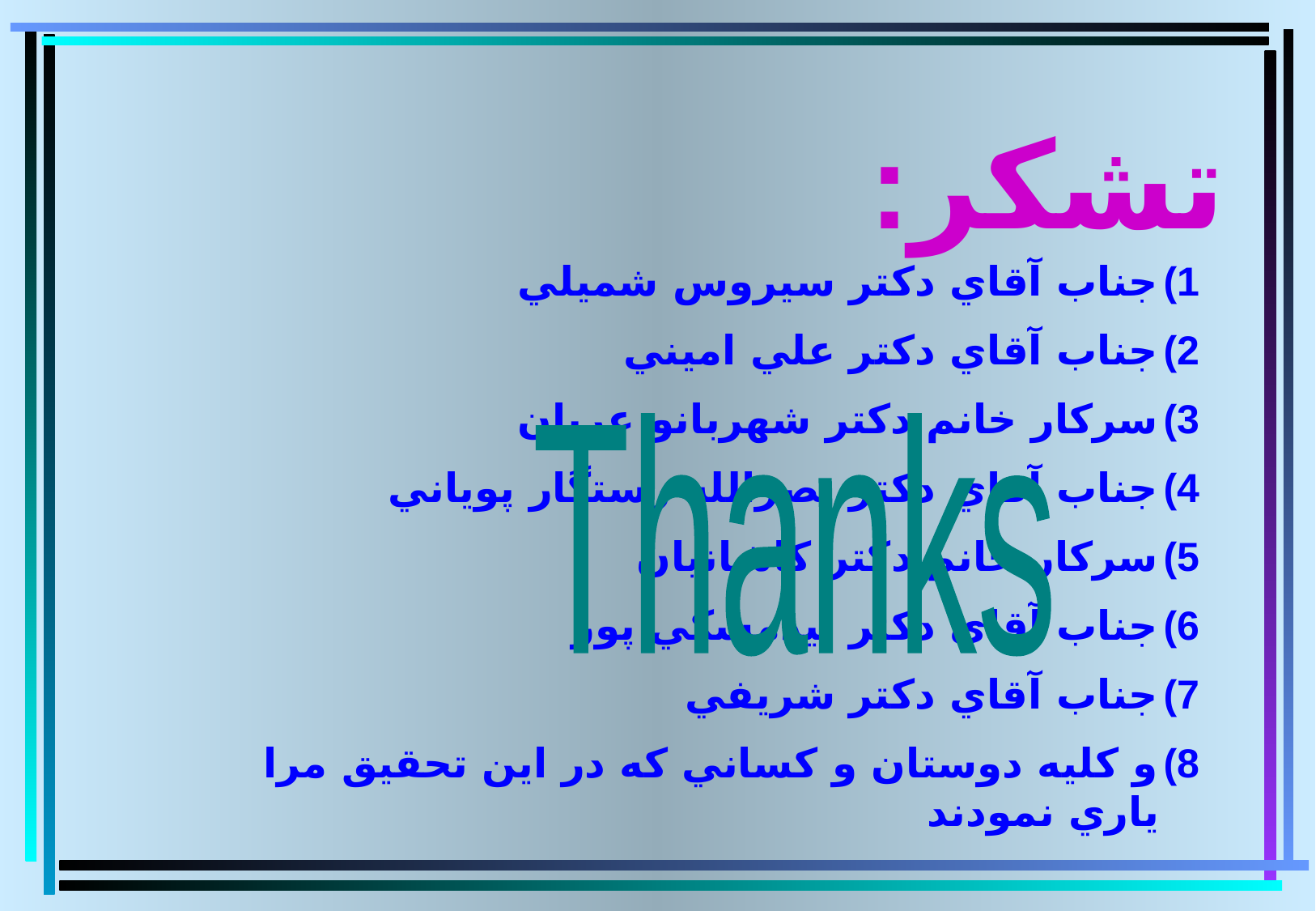

تشكر:
جناب ﺁقاي دكتر سيروس شميلي
جناب ﺁقاي دكتر علي اميني
سركار خانم دكتر شهربانو عريان
جناب ﺁقاي دكتر نصرالله رستگار پوياني
سركار خانم دكتر كاشانيان
جناب ﺁقاي دكتر بيدمشكي پور
جناب ﺁقاي دكتر شريفي
و كليه دوستان و كساني كه در اين تحقيق مرا ياري نمودند

Thanks